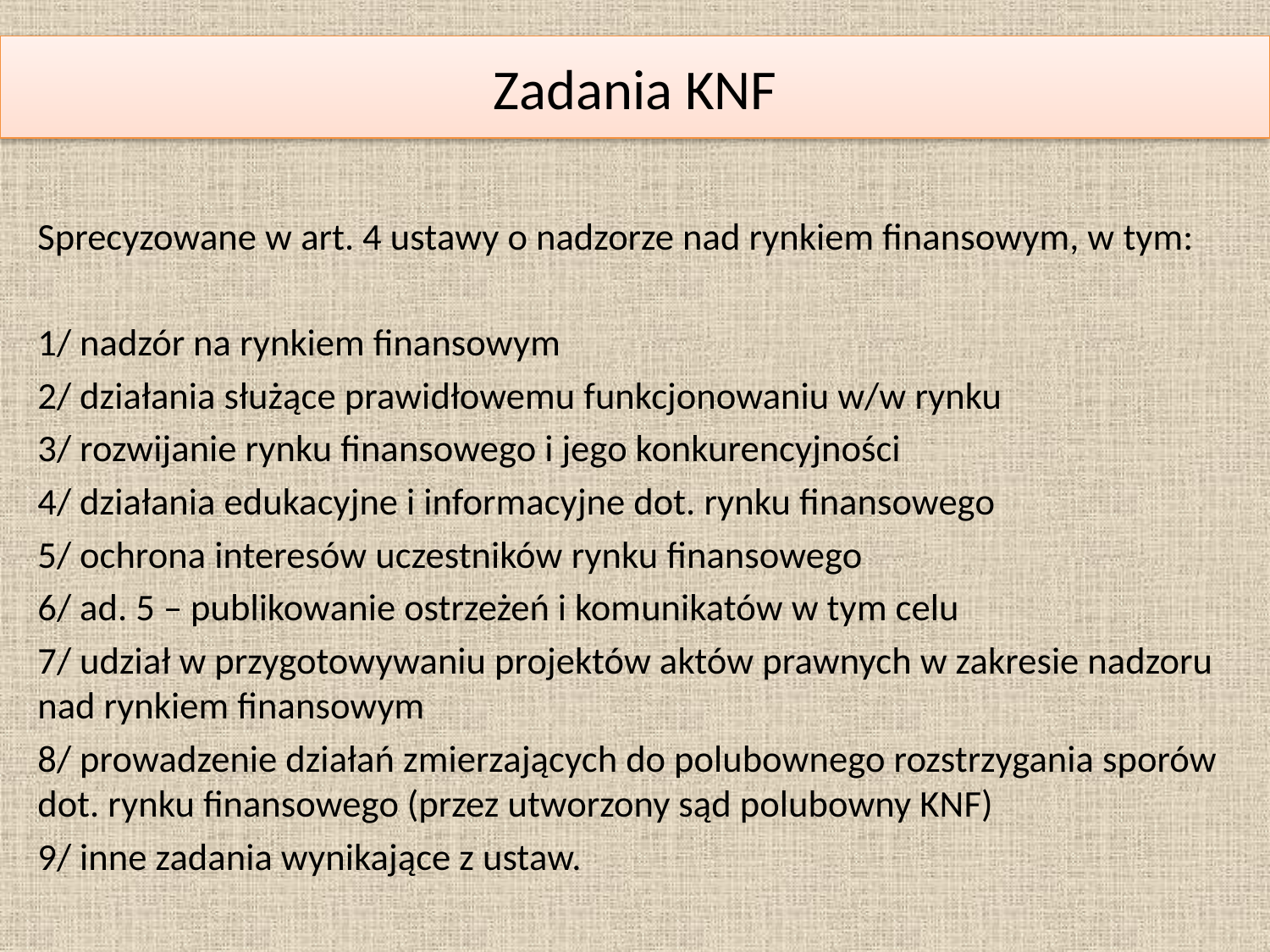

Zadania KNF
Sprecyzowane w art. 4 ustawy o nadzorze nad rynkiem finansowym, w tym:

1/ nadzór na rynkiem finansowym
2/ działania służące prawidłowemu funkcjonowaniu w/w rynku
3/ rozwijanie rynku finansowego i jego konkurencyjności
4/ działania edukacyjne i informacyjne dot. rynku finansowego
5/ ochrona interesów uczestników rynku finansowego
6/ ad. 5 – publikowanie ostrzeżeń i komunikatów w tym celu
7/ udział w przygotowywaniu projektów aktów prawnych w zakresie nadzoru nad rynkiem finansowym
8/ prowadzenie działań zmierzających do polubownego rozstrzygania sporów dot. rynku finansowego (przez utworzony sąd polubowny KNF)
9/ inne zadania wynikające z ustaw.